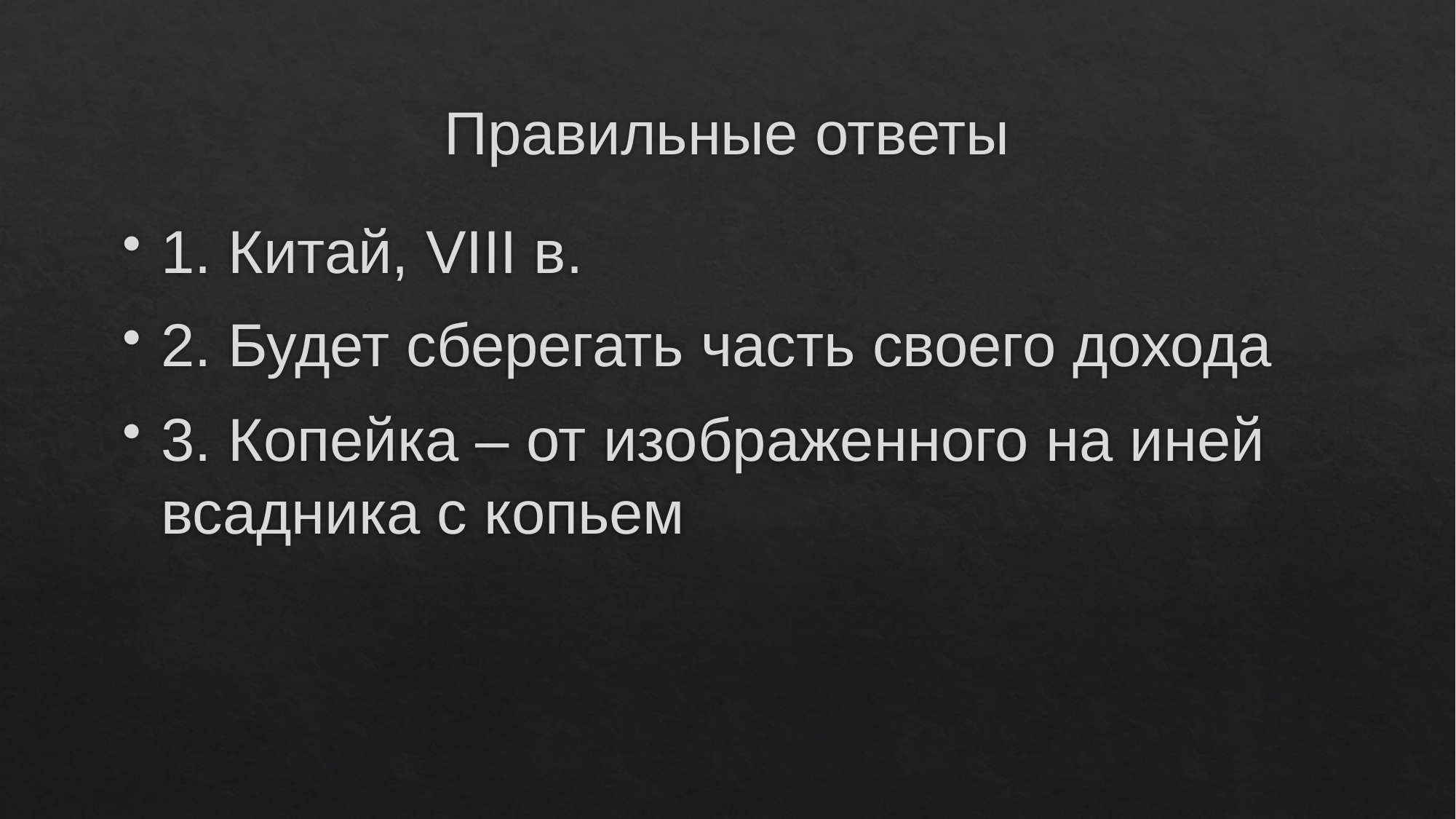

# Правильные ответы
1. Китай, VIII в.
2. Будет сберегать часть своего дохода
3. Копейка – от изображенного на иней всадника с копьем